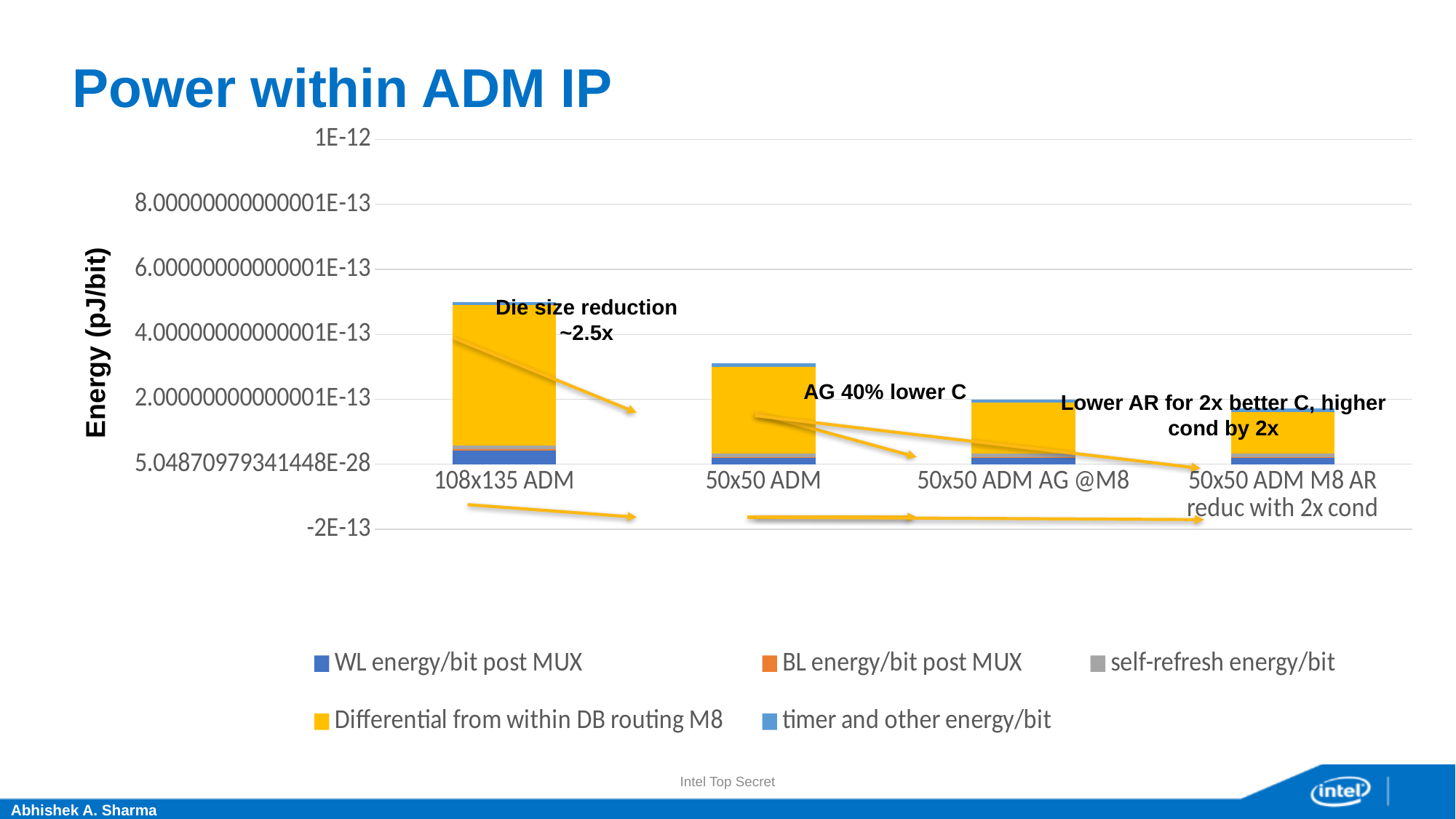

# Power within ADM IP

### Chart

| Category | WL energy/bit post MUX | BL energy/bit post MUX | self-refresh energy/bit | Differential from within DB routing M8 | timer and other energy/bit |
|---|---|---|---|---|---|
| 108x135 ADM | 4.225e-14 | 4.6875e-15 | 1e-14 | 4.330625e-13 | 1e-14 |
| 50x50 ADM | 2.1125e-14 | 7.8125e-16 | 1e-14 | 2.6809375e-13 | 1e-14 |
| 50x50 ADM AG @M8 | 2.1125e-14 | 7.8125e-16 | 1e-14 | 1.5685625e-13 | 1e-14 |
| 50x50 ADM M8 AR reduc with 2x cond | 2.1125e-14 | 7.8125e-16 | 1e-14 | 1.29046875e-13 | 1e-14 |
Die size reduction ~2.5x
Energy (pJ/bit)
AG 40% lower C
Lower AR for 2x better C, higher cond by 2x
Intel Top Secret